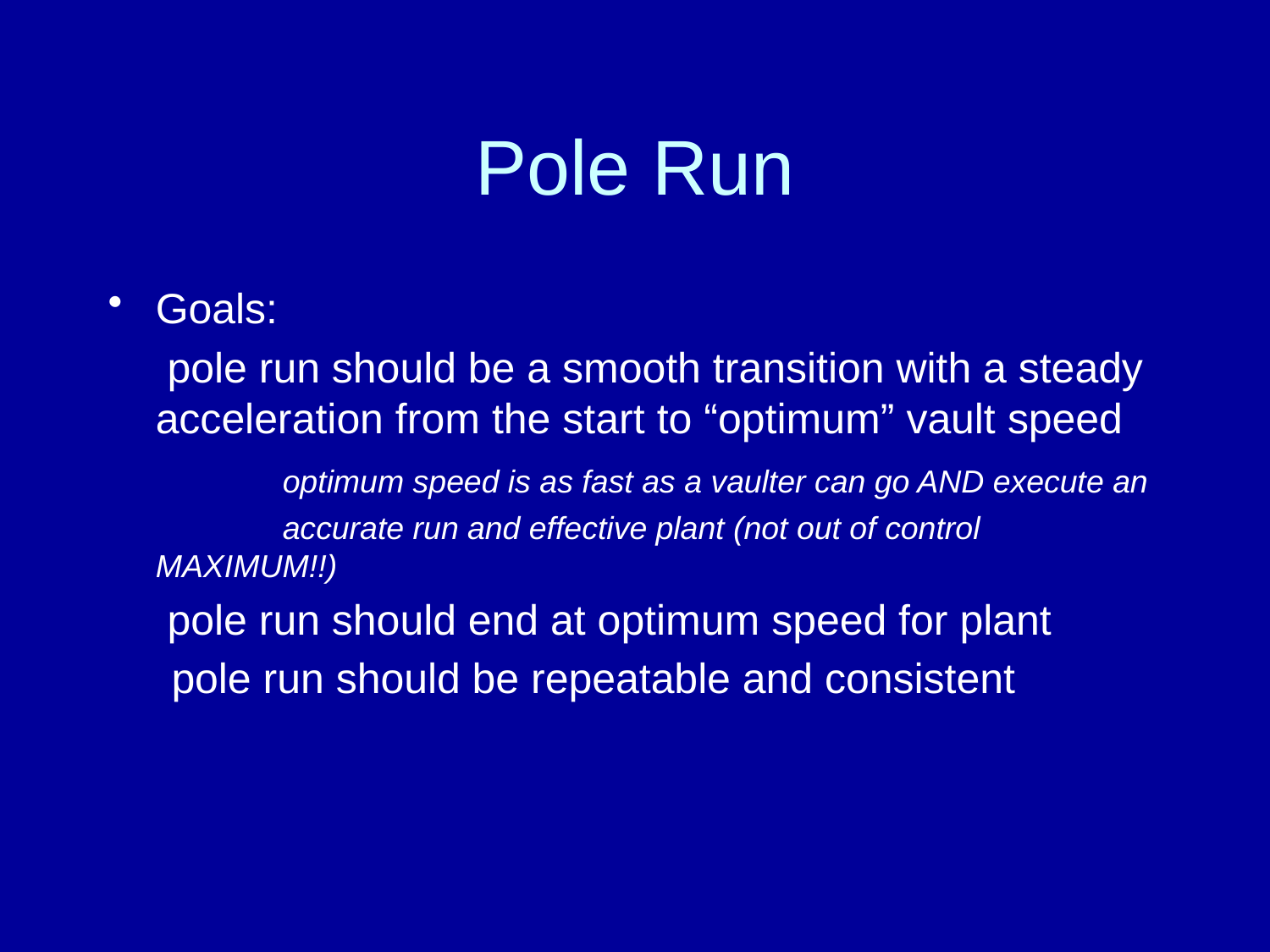

# Pole Run
Goals:
	 pole run should be a smooth transition with a steady acceleration from the start to “optimum” vault speed
   		optimum speed is as fast as a vaulter can go AND execute an
		accurate run and effective plant (not out of control MAXIMUM!!)
	 pole run should end at optimum speed for plant
pole run should be repeatable and consistent